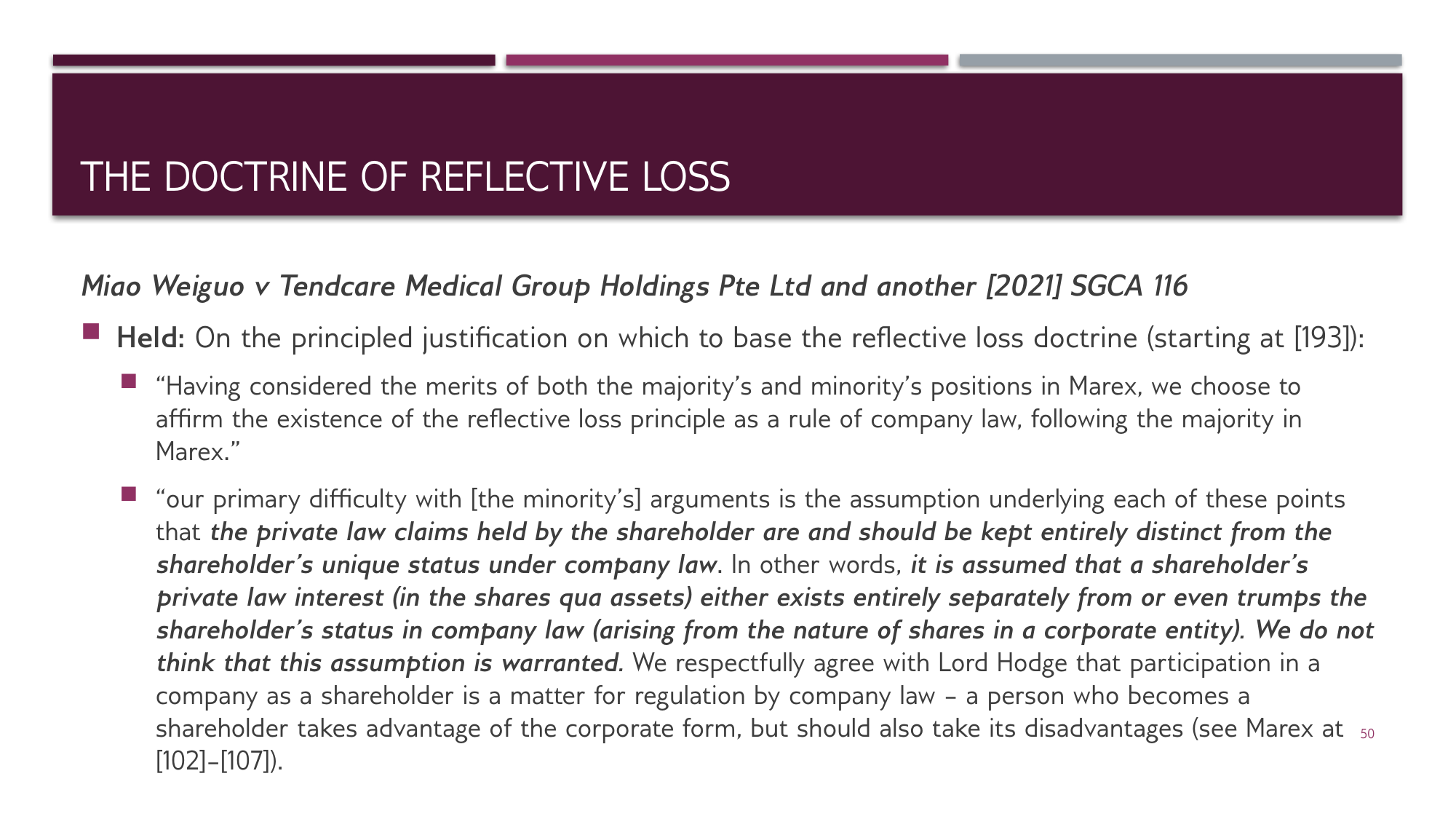

# THE DOCTRINE OF REFLECTIVE LOSS
Miao Weiguo v Tendcare Medical Group Holdings Pte Ltd and another [2021] SGCA 116
Held: On the principled justification on which to base the reflective loss doctrine (starting at [193]):
“Having considered the merits of both the majority’s and minority’s positions in Marex, we choose to affirm the existence of the reflective loss principle as a rule of company law, following the majority in Marex.”
“our primary difficulty with [the minority’s] arguments is the assumption underlying each of these points that the private law claims held by the shareholder are and should be kept entirely distinct from the shareholder’s unique status under company law. In other words, it is assumed that a shareholder’s private law interest (in the shares qua assets) either exists entirely separately from or even trumps the shareholder’s status in company law (arising from the nature of shares in a corporate entity). We do not think that this assumption is warranted. We respectfully agree with Lord Hodge that participation in a company as a shareholder is a matter for regulation by company law – a person who becomes a shareholder takes advantage of the corporate form, but should also take its disadvantages (see Marex at [102]–[107]).
50